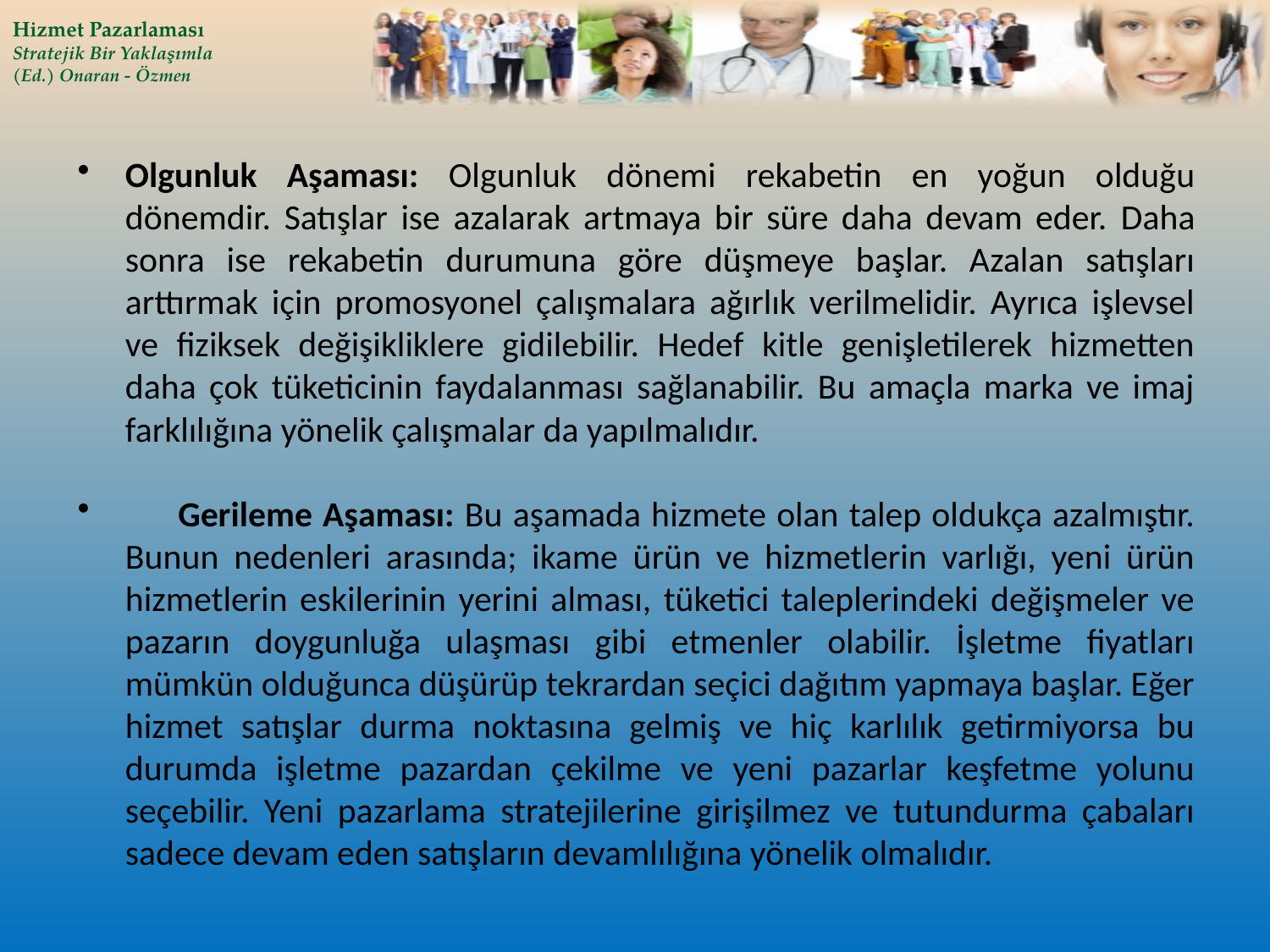

Olgunluk Aşaması: Olgunluk dönemi rekabetin en yoğun olduğu dönemdir. Satışlar ise azalarak artmaya bir süre daha devam eder. Daha sonra ise rekabetin durumuna göre düşmeye başlar. Azalan satışları arttırmak için promosyonel çalışmalara ağırlık verilmelidir. Ayrıca işlevsel ve fiziksek değişikliklere gidilebilir. Hedef kitle genişletilerek hizmetten daha çok tüketicinin faydalanması sağlanabilir. Bu amaçla marka ve imaj farklılığına yönelik çalışmalar da yapılmalıdır.

	Gerileme Aşaması: Bu aşamada hizmete olan talep oldukça azalmıştır. Bunun nedenleri arasında; ikame ürün ve hizmetlerin varlığı, yeni ürün hizmetlerin eskilerinin yerini alması, tüketici taleplerindeki değişmeler ve pazarın doygunluğa ulaşması gibi etmenler olabilir. İşletme fiyatları mümkün olduğunca düşürüp tekrardan seçici dağıtım yapmaya başlar. Eğer hizmet satışlar durma noktasına gelmiş ve hiç karlılık getirmiyorsa bu durumda işletme pazardan çekilme ve yeni pazarlar keşfetme yolunu seçebilir. Yeni pazarlama stratejilerine girişilmez ve tutundurma çabaları sadece devam eden satışların devamlılığına yönelik olmalıdır.